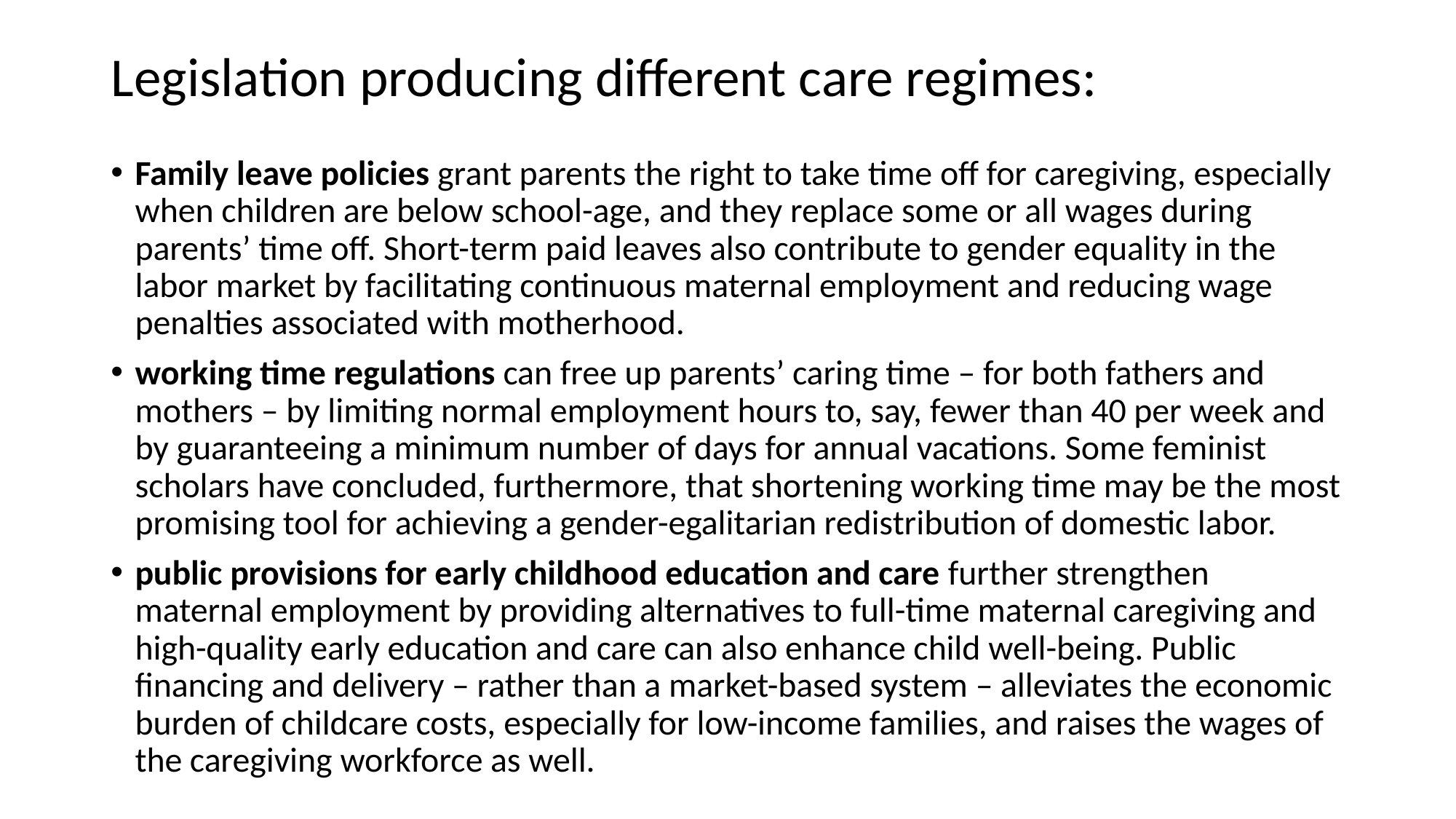

# Legislation producing different care regimes:
Family leave policies grant parents the right to take time off for caregiving, especially when children are below school-age, and they replace some or all wages during parents’ time off. Short-term paid leaves also contribute to gender equality in the labor market by facilitating continuous maternal employment and reducing wage penalties associated with motherhood.
working time regulations can free up parents’ caring time – for both fathers and mothers – by limiting normal employment hours to, say, fewer than 40 per week and by guaranteeing a minimum number of days for annual vacations. Some feminist scholars have concluded, furthermore, that shortening working time may be the most promising tool for achieving a gender-egalitarian redistribution of domestic labor.
public provisions for early childhood education and care further strengthen maternal employment by providing alternatives to full-time maternal caregiving and high-quality early education and care can also enhance child well-being. Public financing and delivery – rather than a market-based system – alleviates the economic burden of childcare costs, especially for low-income families, and raises the wages of the caregiving workforce as well.